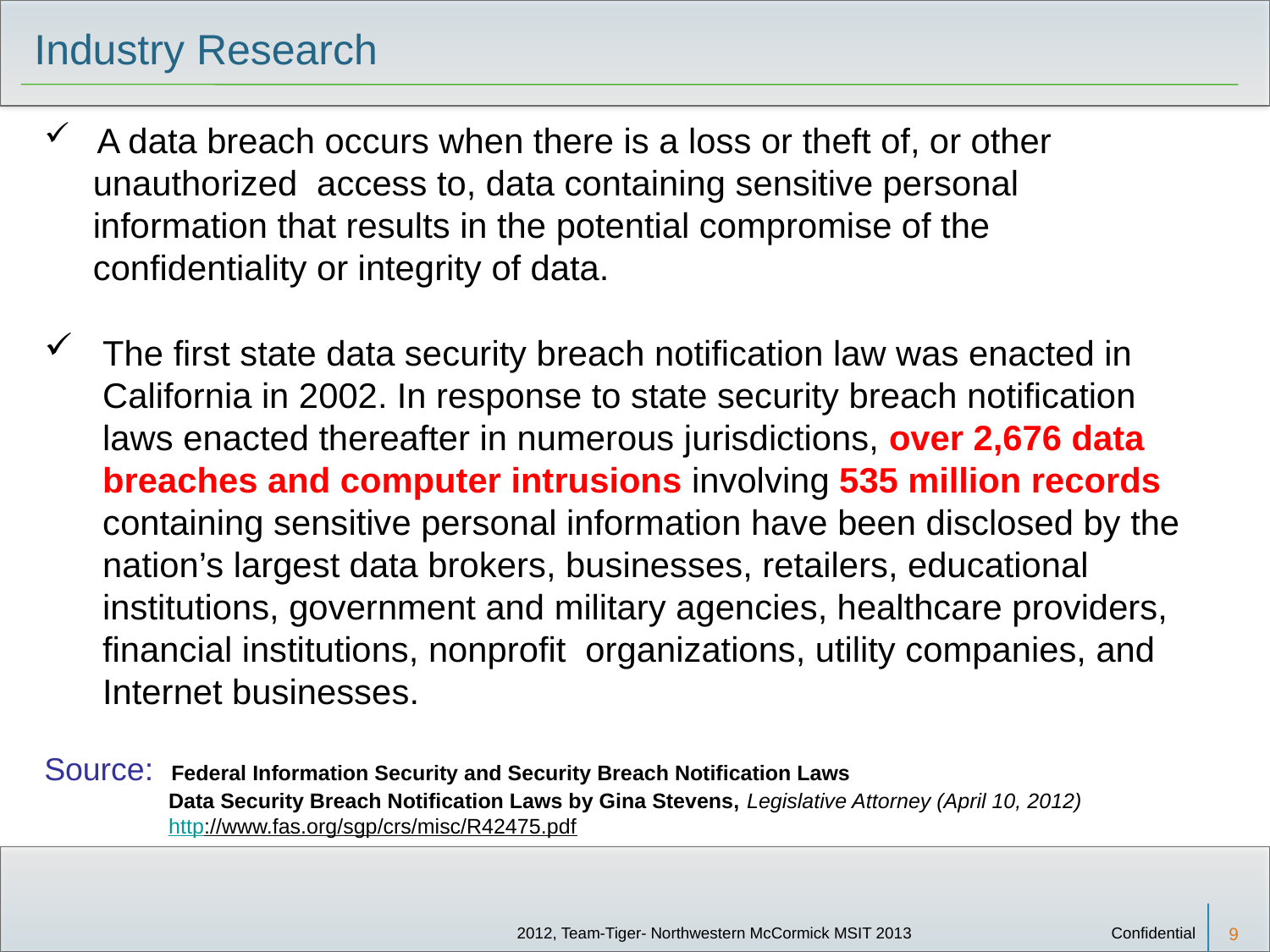

# Industry Research
   A data breach occurs when there is a loss or theft of, or other
     unauthorized  access to, data containing sensitive personal
     information that results in the potential compromise of the
     confidentiality or integrity of data.

   The first state data security breach notification law was enacted in
      California in 2002. In response to state security breach notification
      laws enacted thereafter in numerous jurisdictions, over 2,676 data
      breaches and computer intrusions involving 535 million records
      containing sensitive personal information have been disclosed by the
      nation’s largest data brokers, businesses, retailers, educational
      institutions, government and military agencies, healthcare providers,
      financial institutions, nonprofit  organizations, utility companies, and
      Internet businesses.

Source:  Federal Information Security and Security Breach Notification Laws
                     Data Security Breach Notification Laws by Gina Stevens, Legislative Attorney (April 10, 2012)
                     http://www.fas.org/sgp/crs/misc/R42475.pdf